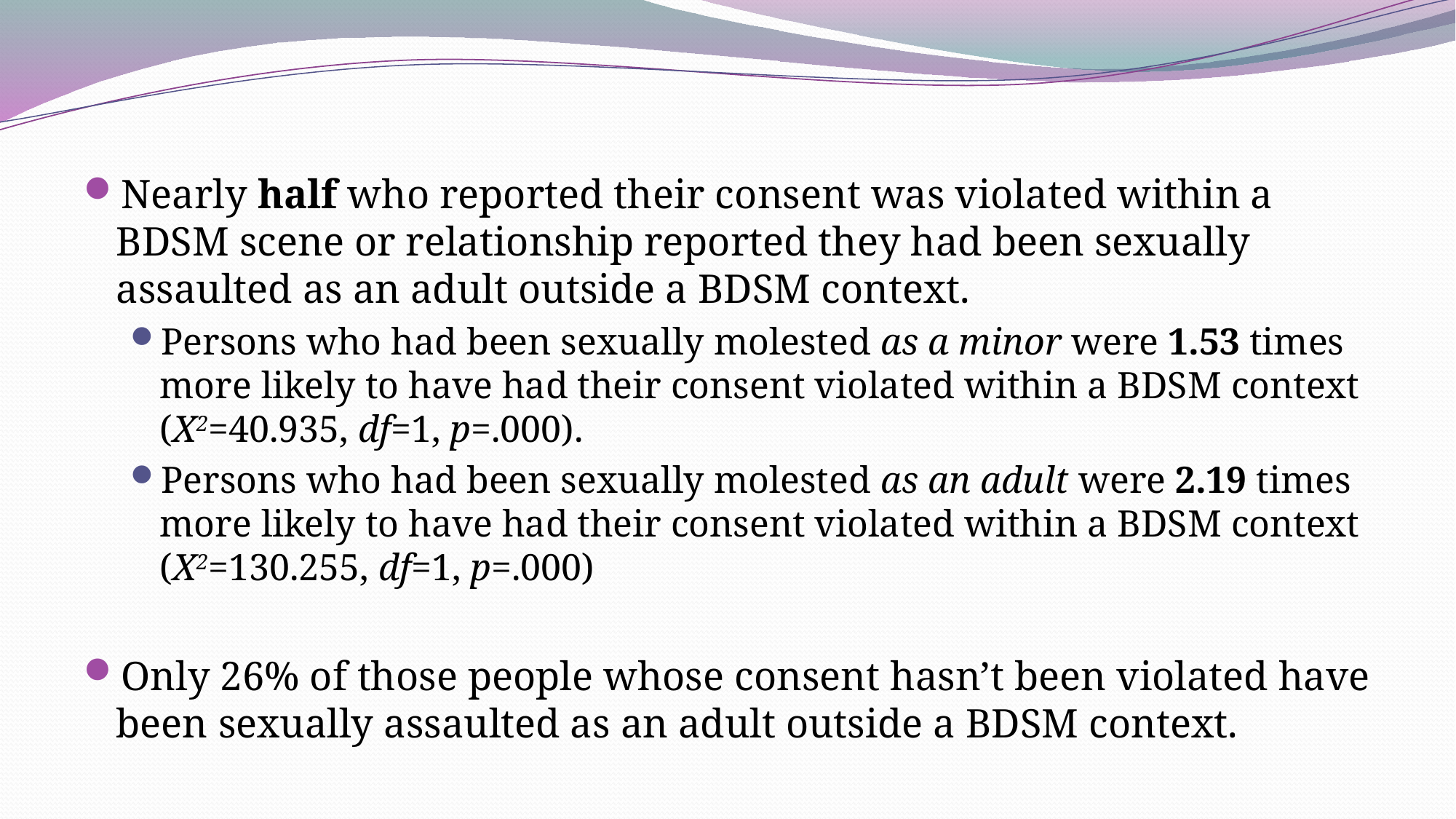

Nearly half who reported their consent was violated within a BDSM scene or relationship reported they had been sexually assaulted as an adult outside a BDSM context.
Persons who had been sexually molested as a minor were 1.53 times more likely to have had their consent violated within a BDSM context (X2=40.935, df=1, p=.000).
Persons who had been sexually molested as an adult were 2.19 times more likely to have had their consent violated within a BDSM context (X2=130.255, df=1, p=.000)

Only 26% of those people whose consent hasn’t been violated have been sexually assaulted as an adult outside a BDSM context.